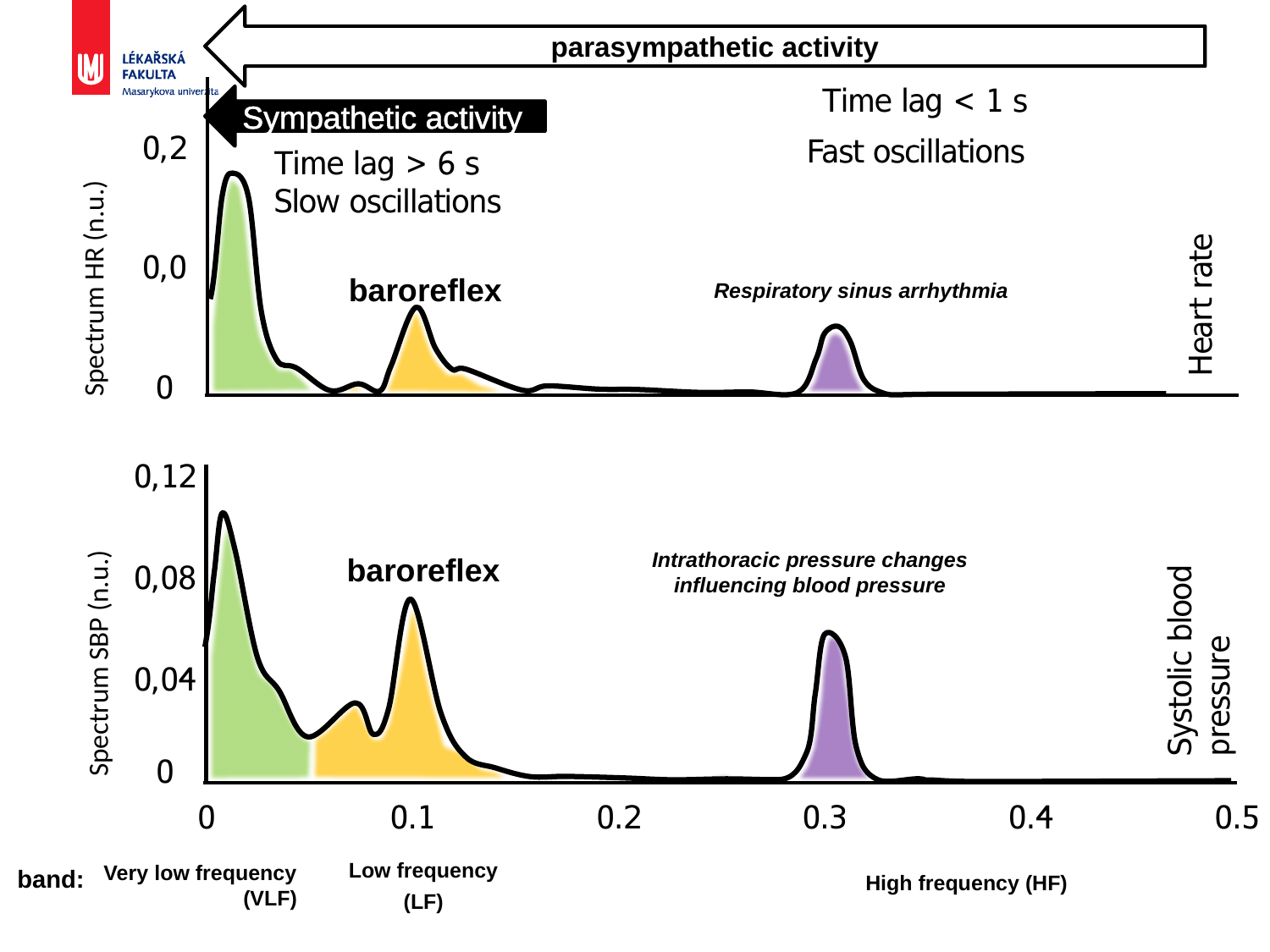

parasympathetic activity
Time lag < 1 s
Sympathetic activity
0,2
Fast oscillations
Time lag > 6 s
Slow oscillations
Heart rate

Spectrum HR (n.u.)
baroreflex
0,0
Respiratory sinus arrhythmia

0
0,12
baroreflex

Intrathoracic pressure changes influencing blood pressure
0,08
Spectrum SBP (n.u.)
Systolic blood pressure

0,04
0
0
0.1
0.2
0.3
0.4
0.5
Low frequency (LF)
band:
Very low frequency (VLF)
High frequency (HF)